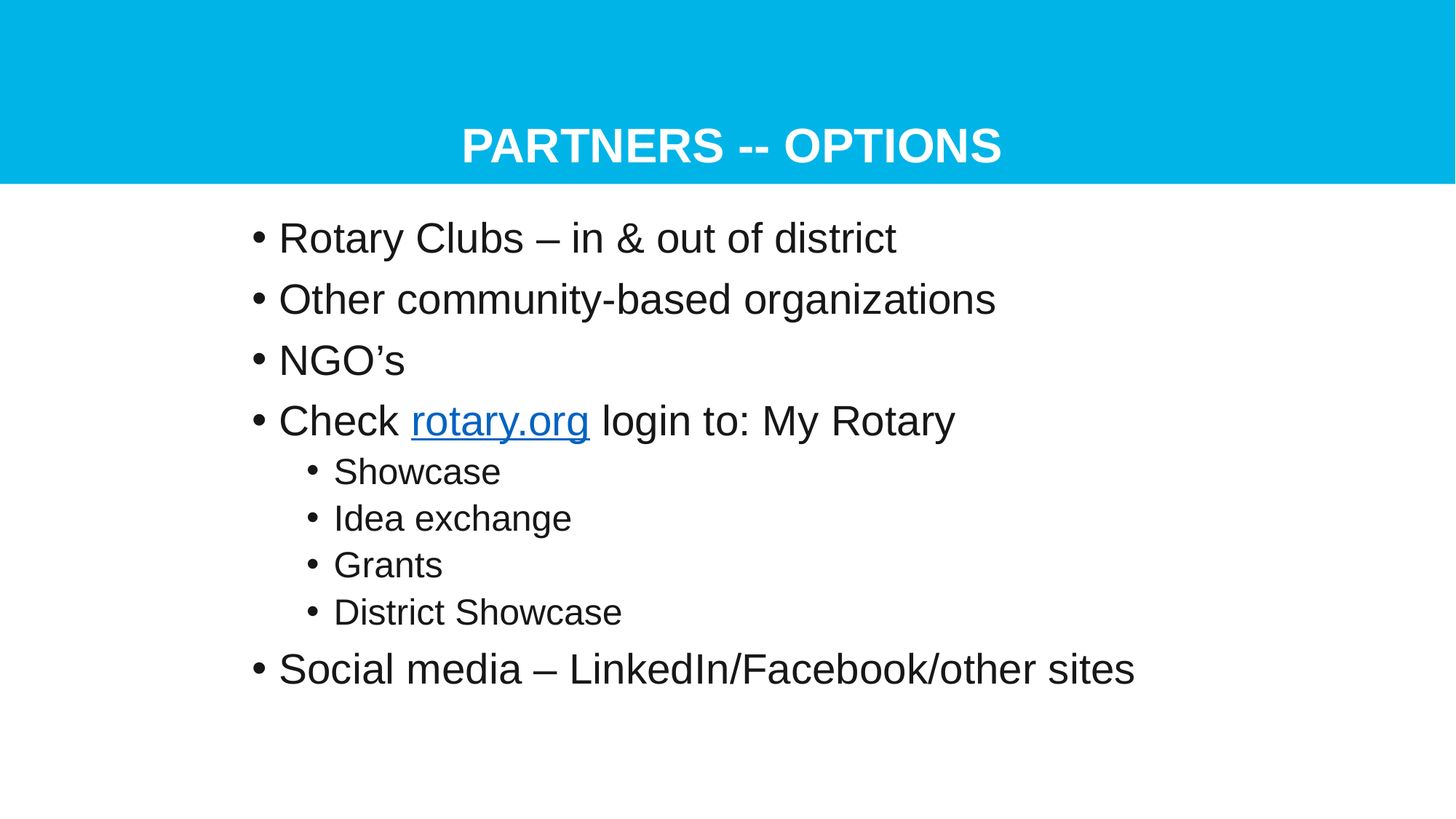

# Partners -- Options
Rotary Clubs – in & out of district
Other community-based organizations
NGO’s
Check rotary.org login to: My Rotary
Showcase
Idea exchange
Grants
District Showcase
Social media – LinkedIn/Facebook/other sites